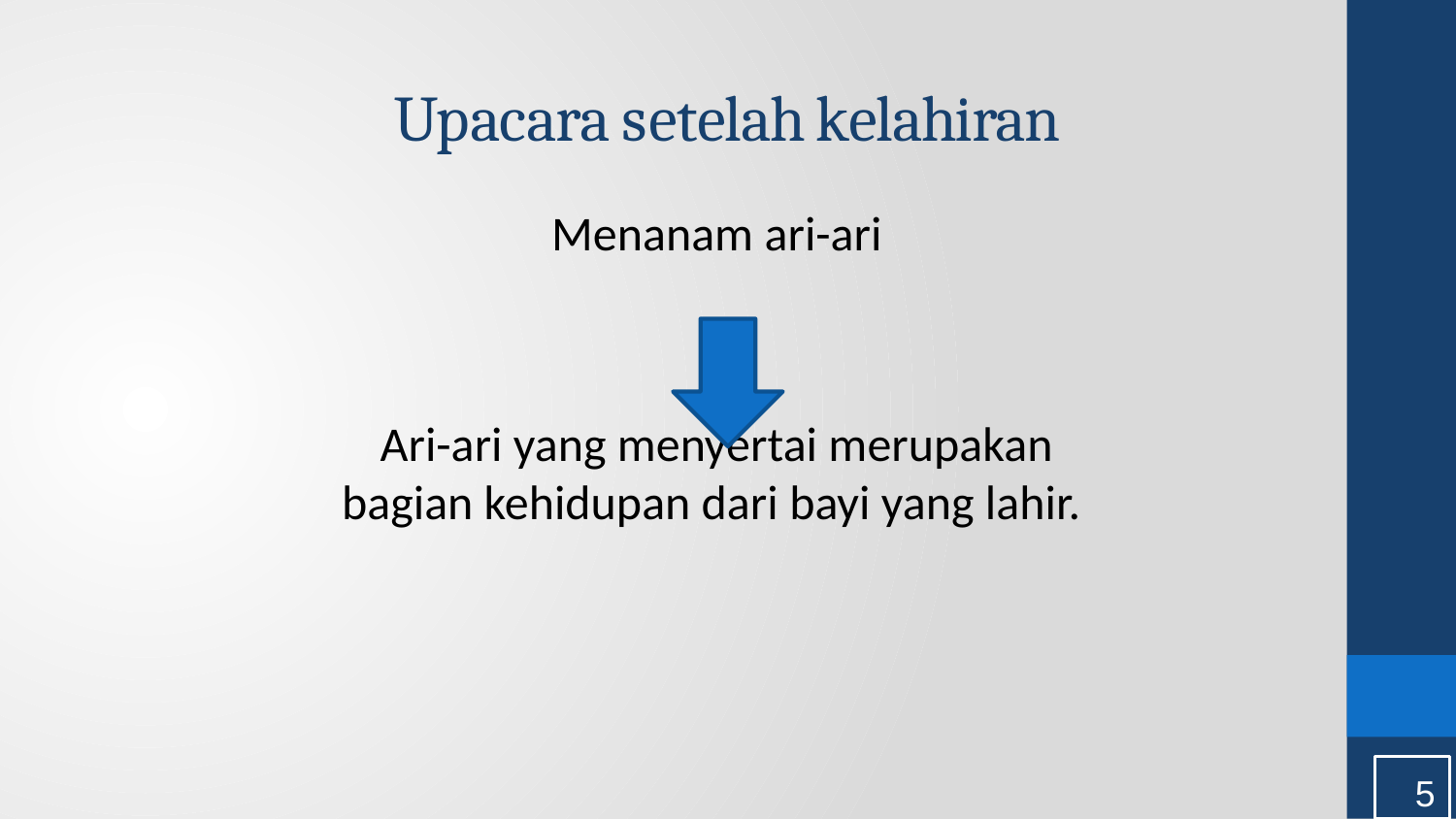

# Upacara setelah kelahiran
Menanam ari-ari

Ari-ari yang menyertai merupakan bagian kehidupan dari bayi yang lahir.

5